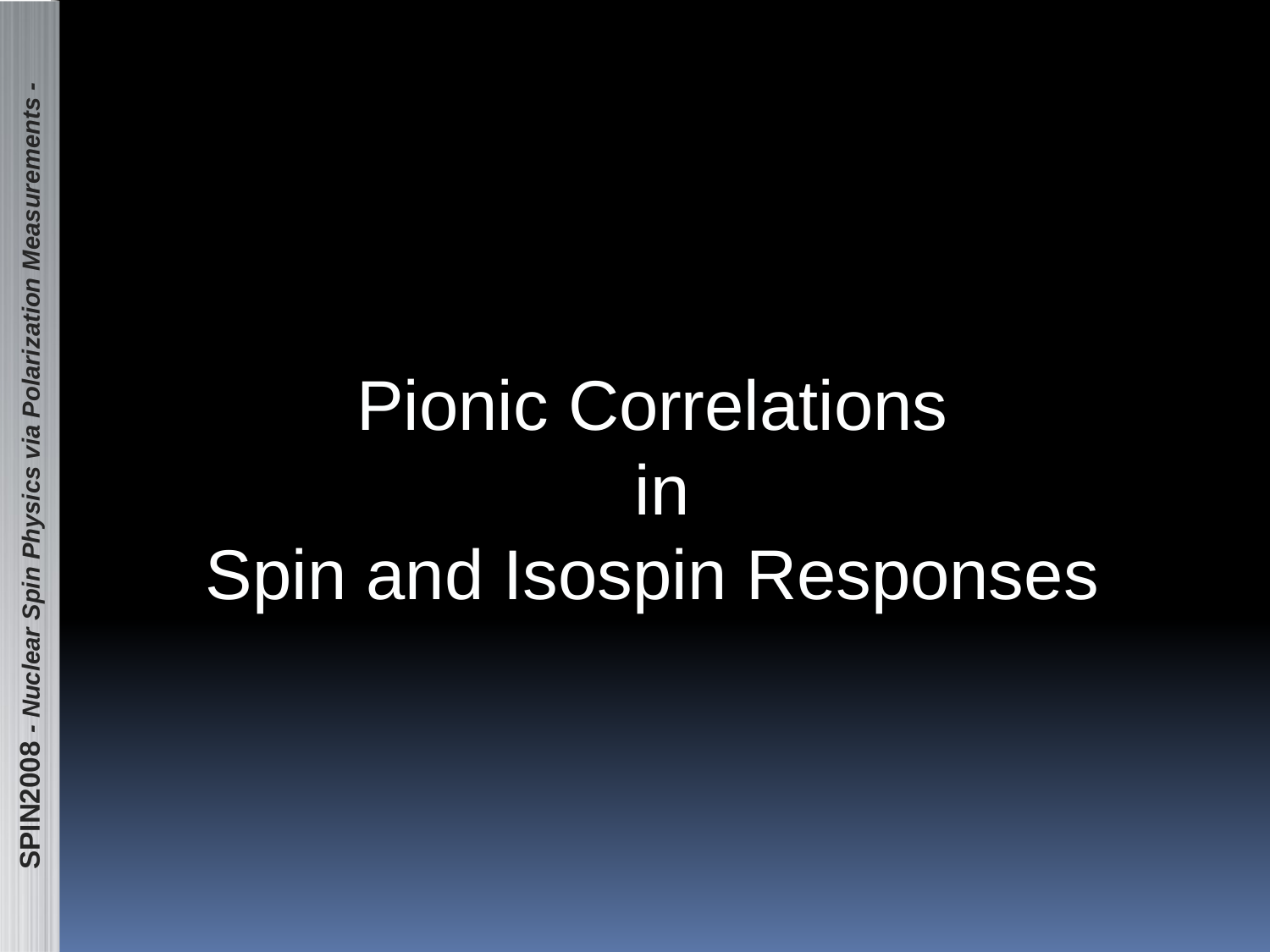

# Pionic Correlations in Spin and Isospin Responses